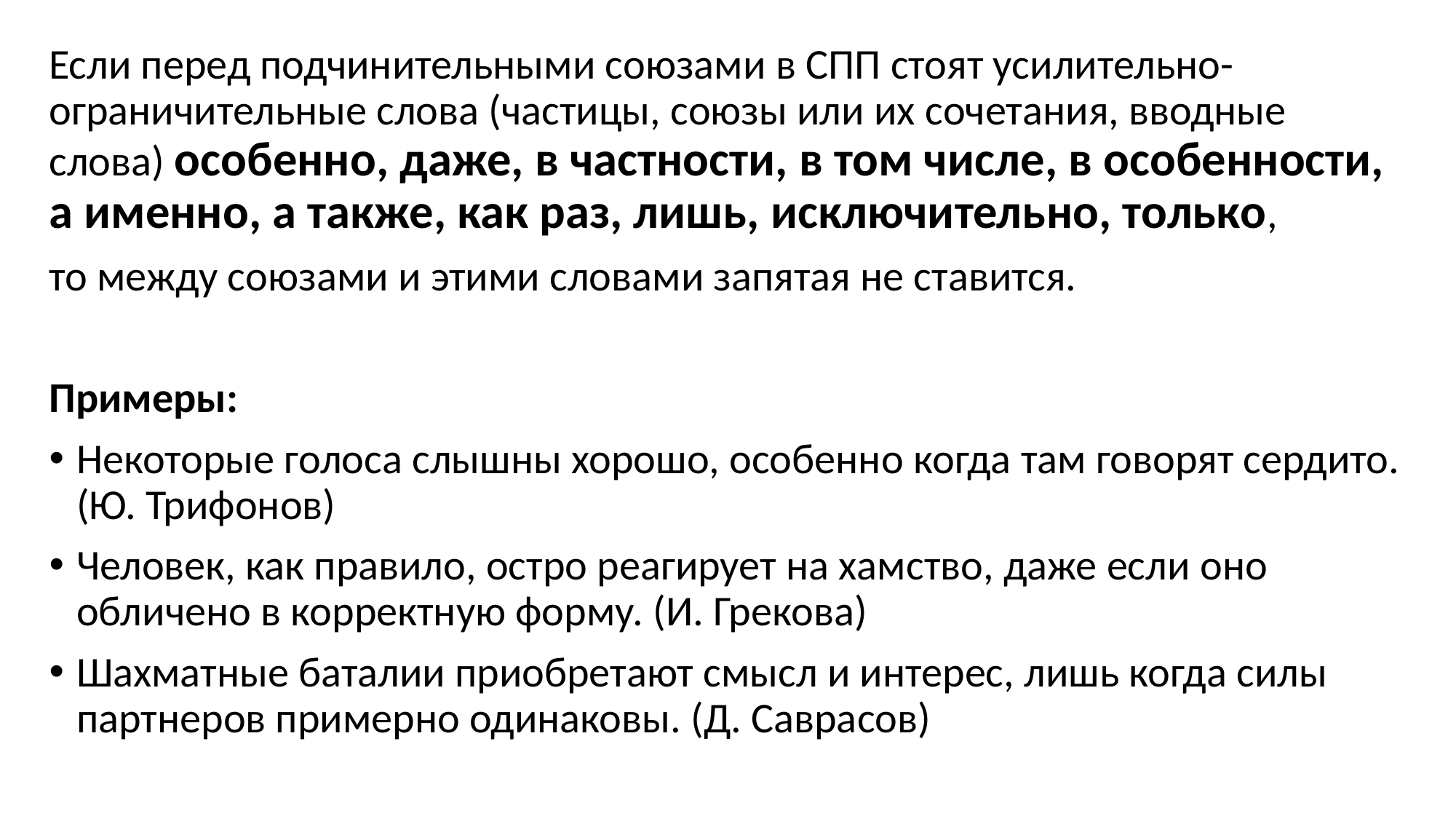

Если перед подчинительными союзами в СПП стоят усилительно-ограничительные слова (частицы, союзы или их сочетания, вводные слова) особенно, даже, в частности, в том числе, в особенности, а именно, а также, как раз, лишь, исключительно, только,
то между союзами и этими словами запятая не ставится.

Примеры:
Некоторые голоса слышны хорошо, особенно когда там говорят сердито. (Ю. Трифонов)
Человек, как правило, остро реагирует на хамство, даже если оно обличено в корректную форму. (И. Грекова)
Шахматные баталии приобретают смысл и интерес, лишь когда силы партнеров примерно одинаковы. (Д. Саврасов)